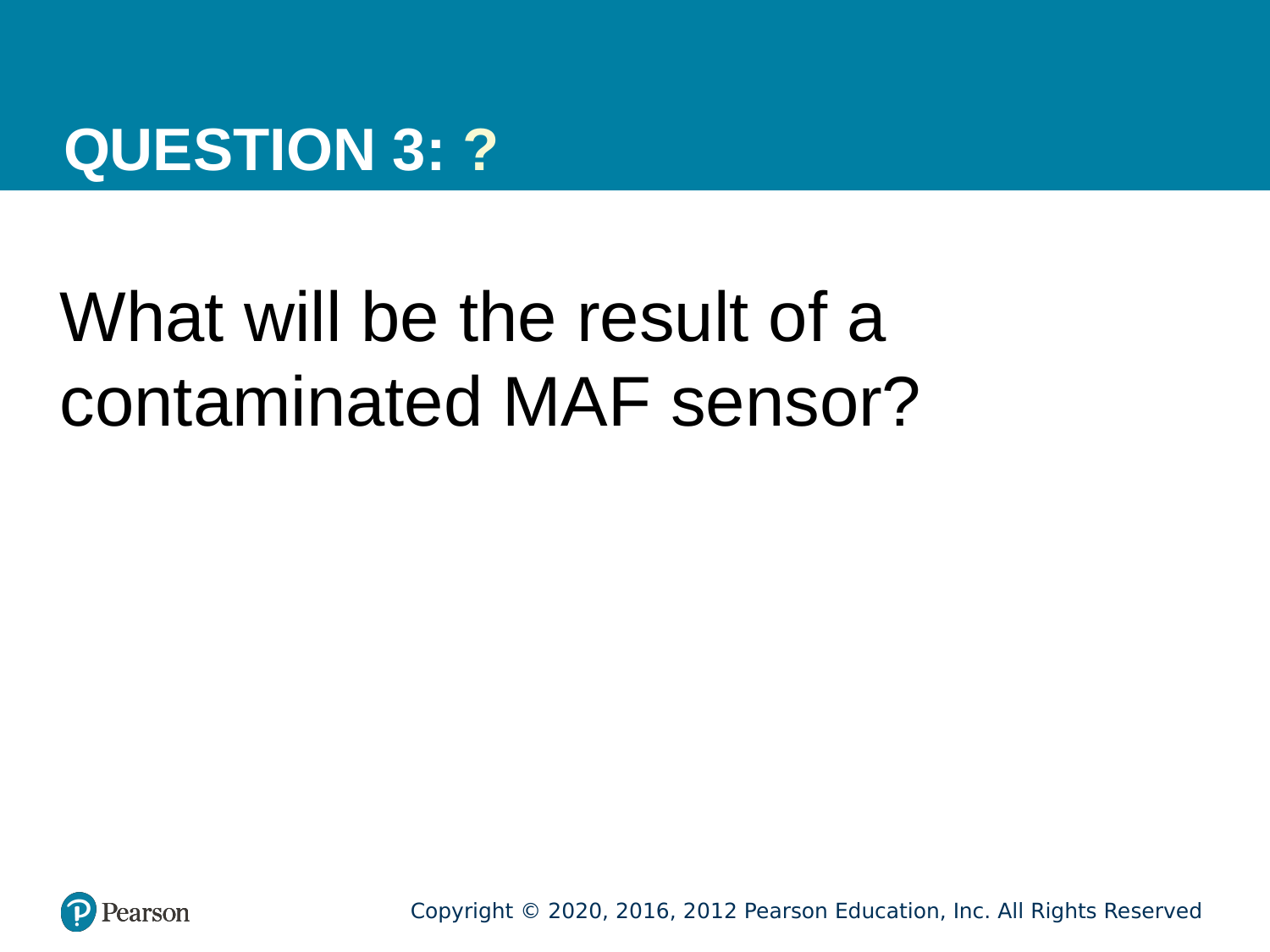

# QUESTION 3: ?
What will be the result of a contaminated MAF sensor?